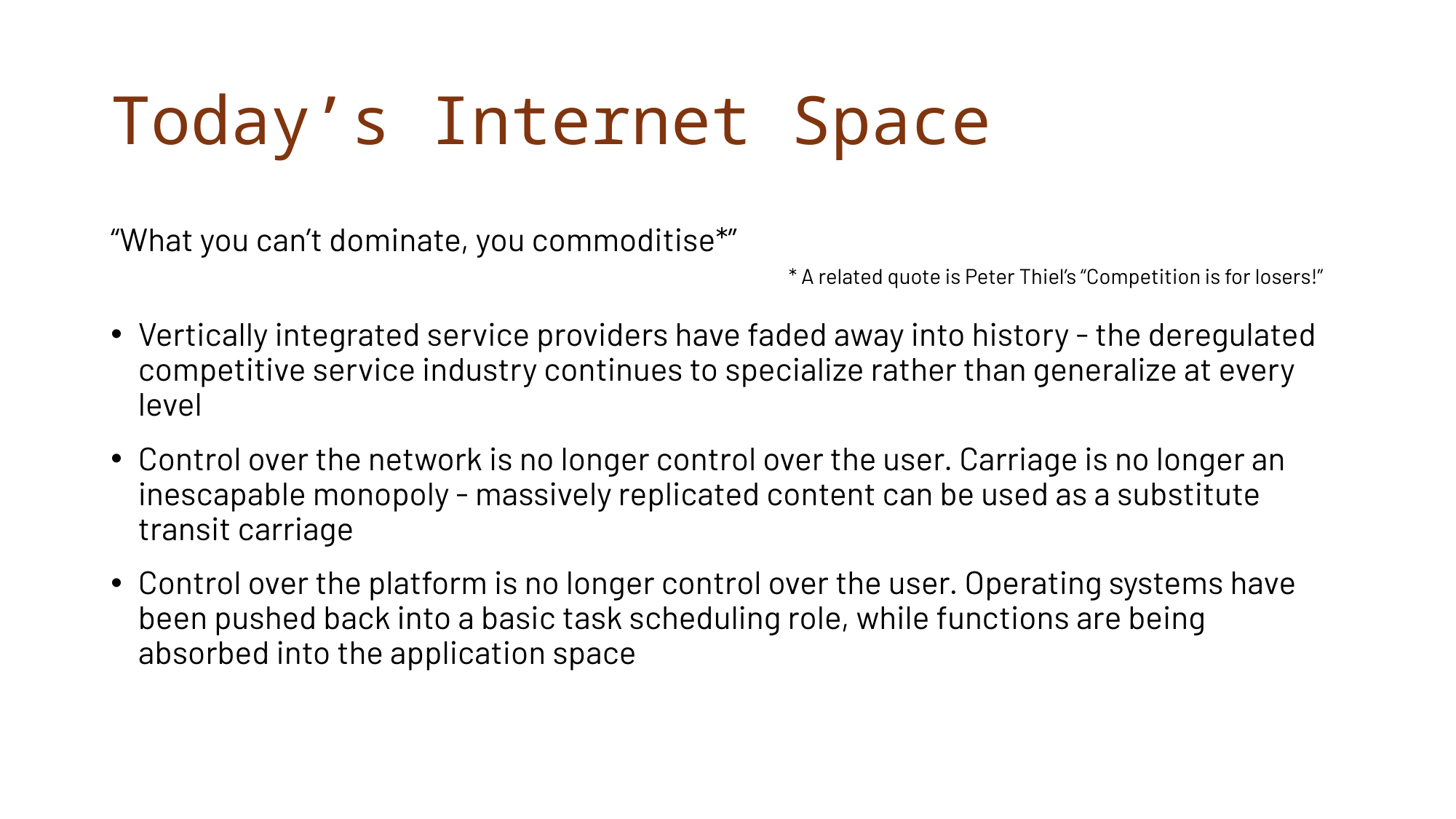

# Today’s Internet Space
“What you can’t dominate, you commoditise*”

Vertically integrated service providers have faded away into history - the deregulated competitive service industry continues to specialize rather than generalize at every level
Control over the network is no longer control over the user. Carriage is no longer an inescapable monopoly - massively replicated content can be used as a substitute transit carriage
Control over the platform is no longer control over the user. Operating systems have been pushed back into a basic task scheduling role, while functions are being absorbed into the application space

* A related quote is Peter Thiel’s “Competition is for losers!”